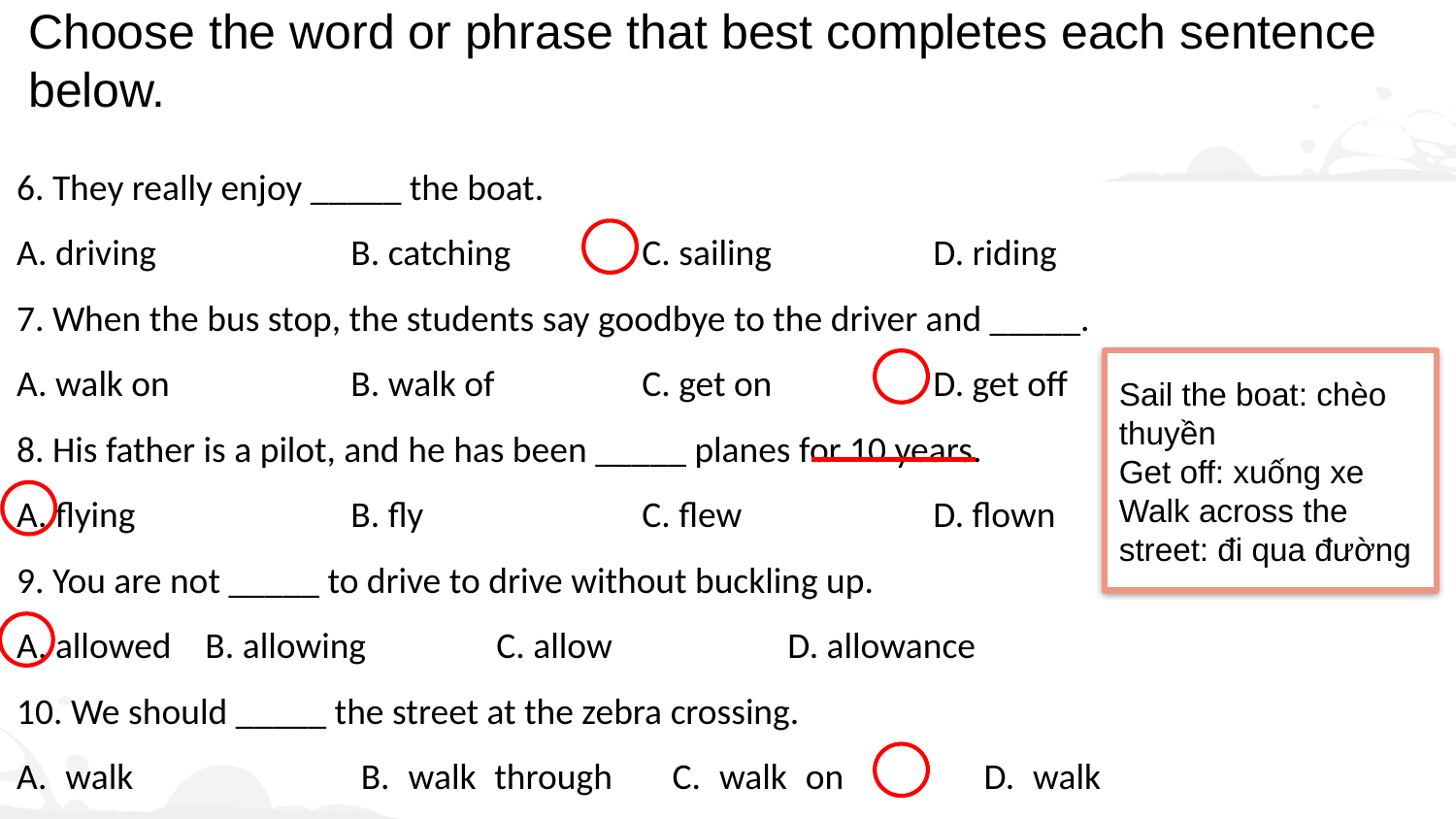

# Choose the word or phrase that best completes each sentence below.
6. They really enjoy _____ the boat.
A. driving		B. catching	C. sailing		D. riding
7. When the bus stop, the students say goodbye to the driver and _____.
A. walk on		B. walk of		C. get on		D. get off
8. His father is a pilot, and he has been _____ planes for 10 years.
A. flying		B. fly		C. flew		D. flown
9. You are not _____ to drive to drive without buckling up.
A. allowed	B. allowing	C. allow		D. allowance
10. We should _____ the street at the zebra crossing.
A. walk		B. walk through	C. walk on	D. walk across

Sail the boat: chèo thuyền
Get off: xuống xe
Walk across the street: đi qua đường